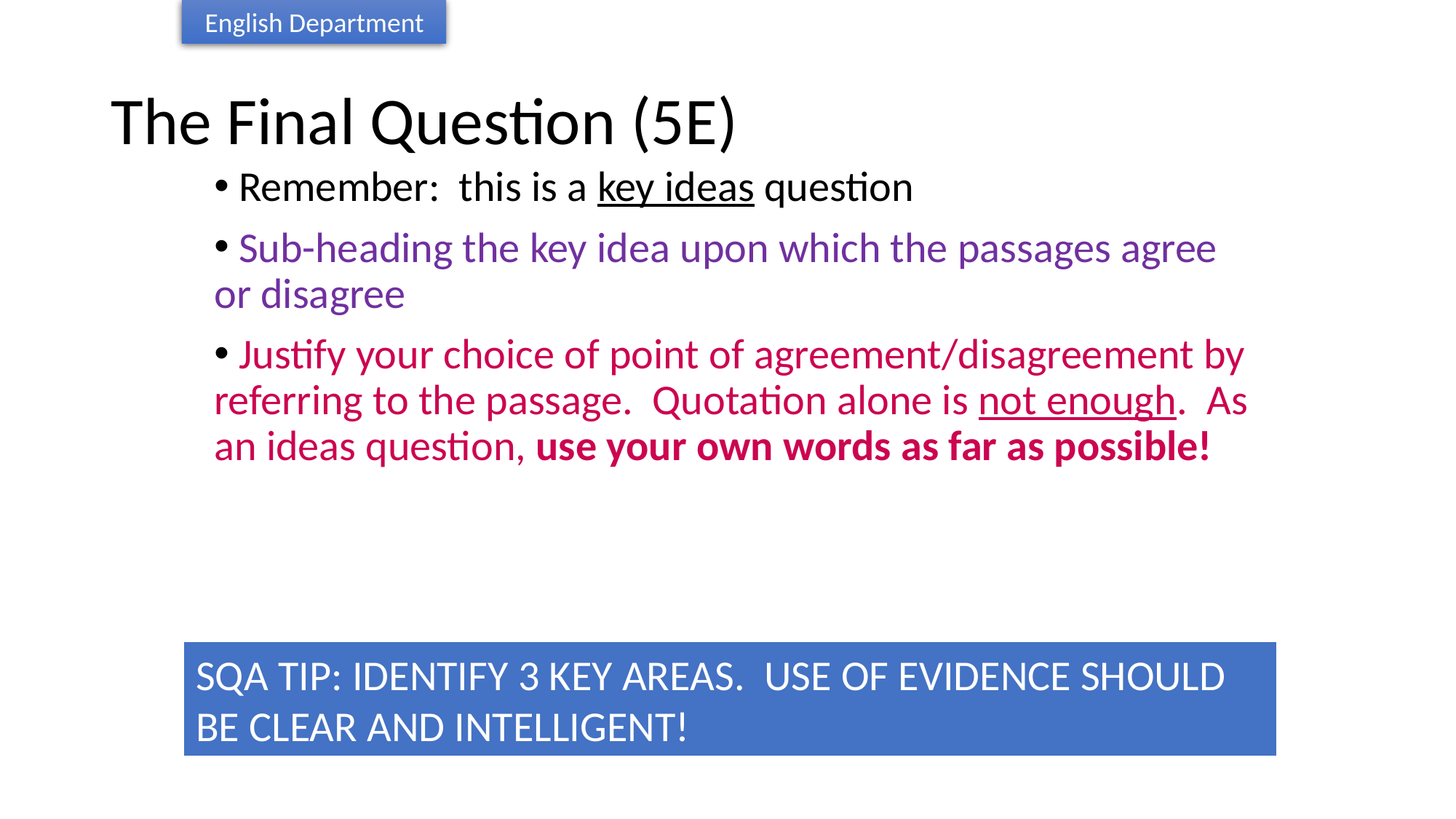

English Department
# The Final Question (5E)
 Remember:  this is a key ideas question
 Sub-heading the key idea upon which the passages agree or disagree
 Justify your choice of point of agreement/disagreement by referring to the passage.  Quotation alone is not enough.  As an ideas question, use your own words as far as possible!

SQA TIP: IDENTIFY 3 KEY AREAS.  USE OF EVIDENCE SHOULD BE CLEAR AND INTELLIGENT!